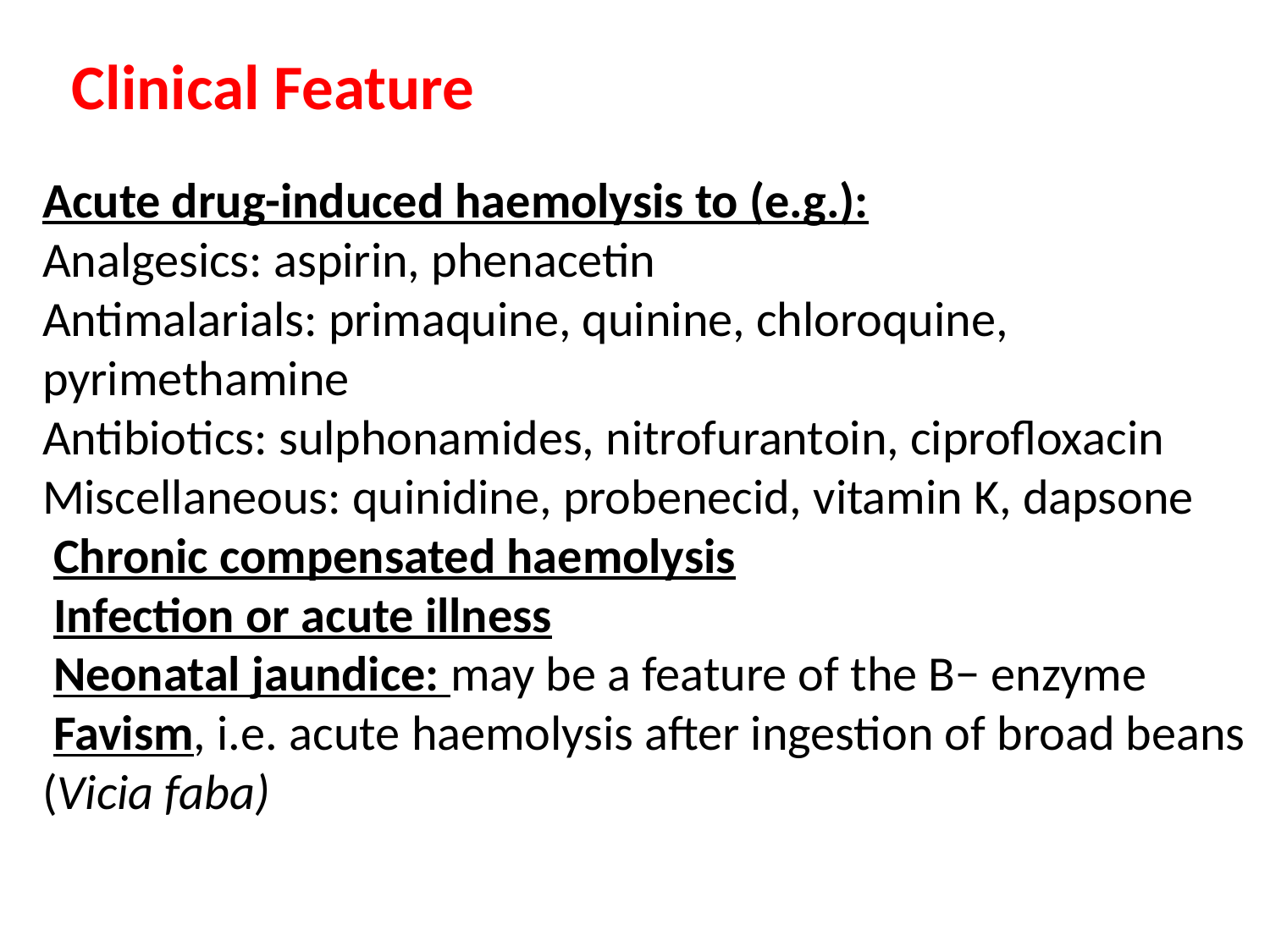

Clinical Feature
Acute drug-induced haemolysis to (e.g.):
Analgesics: aspirin, phenacetin
Antimalarials: primaquine, quinine, chloroquine,
pyrimethamine
Antibiotics: sulphonamides, nitrofurantoin, ciprofloxacin
Miscellaneous: quinidine, probenecid, vitamin K, dapsone
 Chronic compensated haemolysis
 Infection or acute illness
 Neonatal jaundice: may be a feature of the B− enzyme
 Favism, i.e. acute haemolysis after ingestion of broad beans
(Vicia faba)